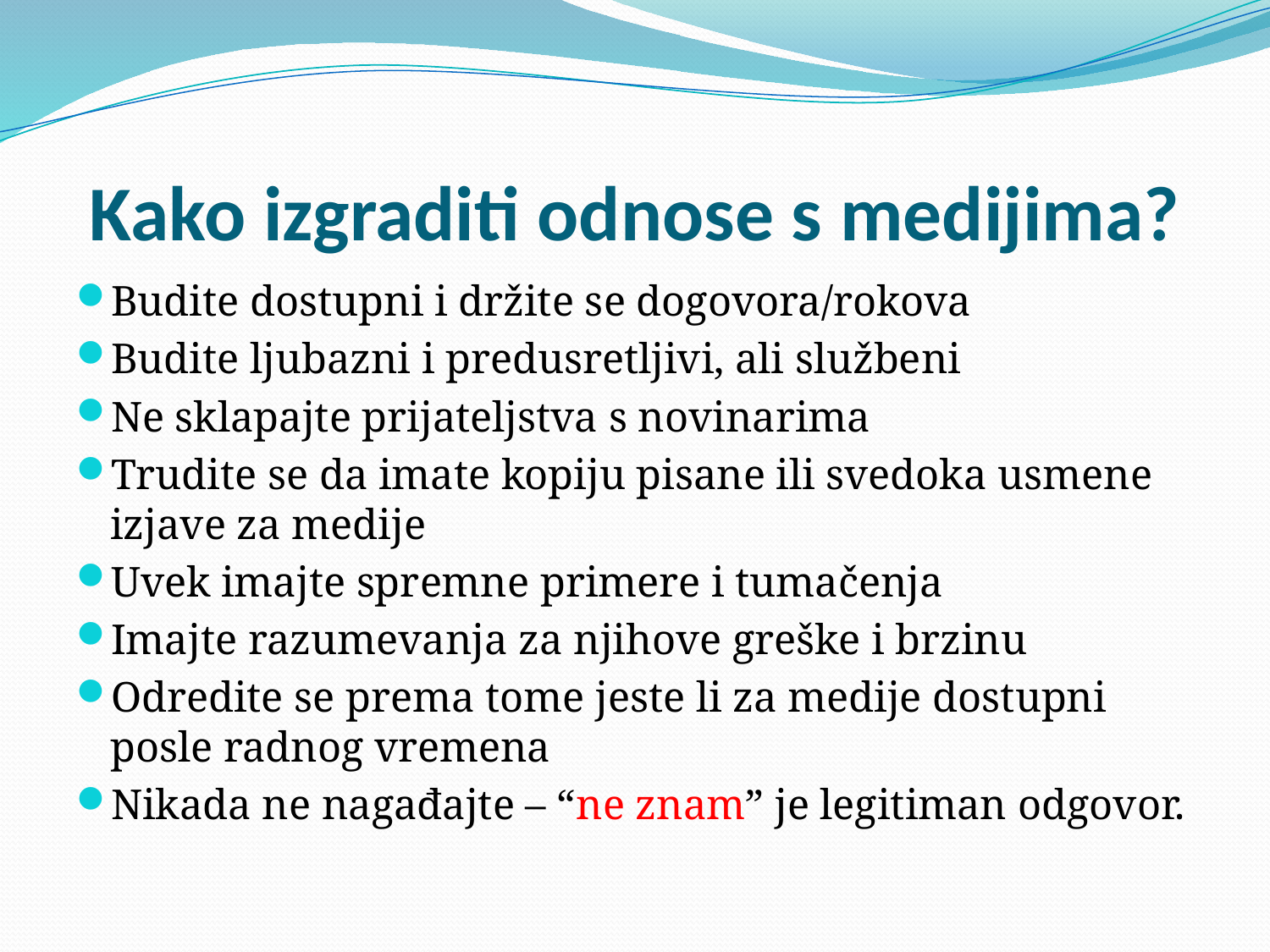

# Kako izgraditi odnose s medijima?
Budite dostupni i držite se dogovora/rokova
Budite ljubazni i predusretljivi, ali službeni
Ne sklapajte prijateljstva s novinarima
Trudite se da imate kopiju pisane ili svedoka usmene izjave za medije
Uvek imajte spremne primere i tumačenja
Imajte razumevanja za njihove greške i brzinu
Odredite se prema tome jeste li za medije dostupni posle radnog vremena
Nikada ne nagađajte – “ne znam” je legitiman odgovor.